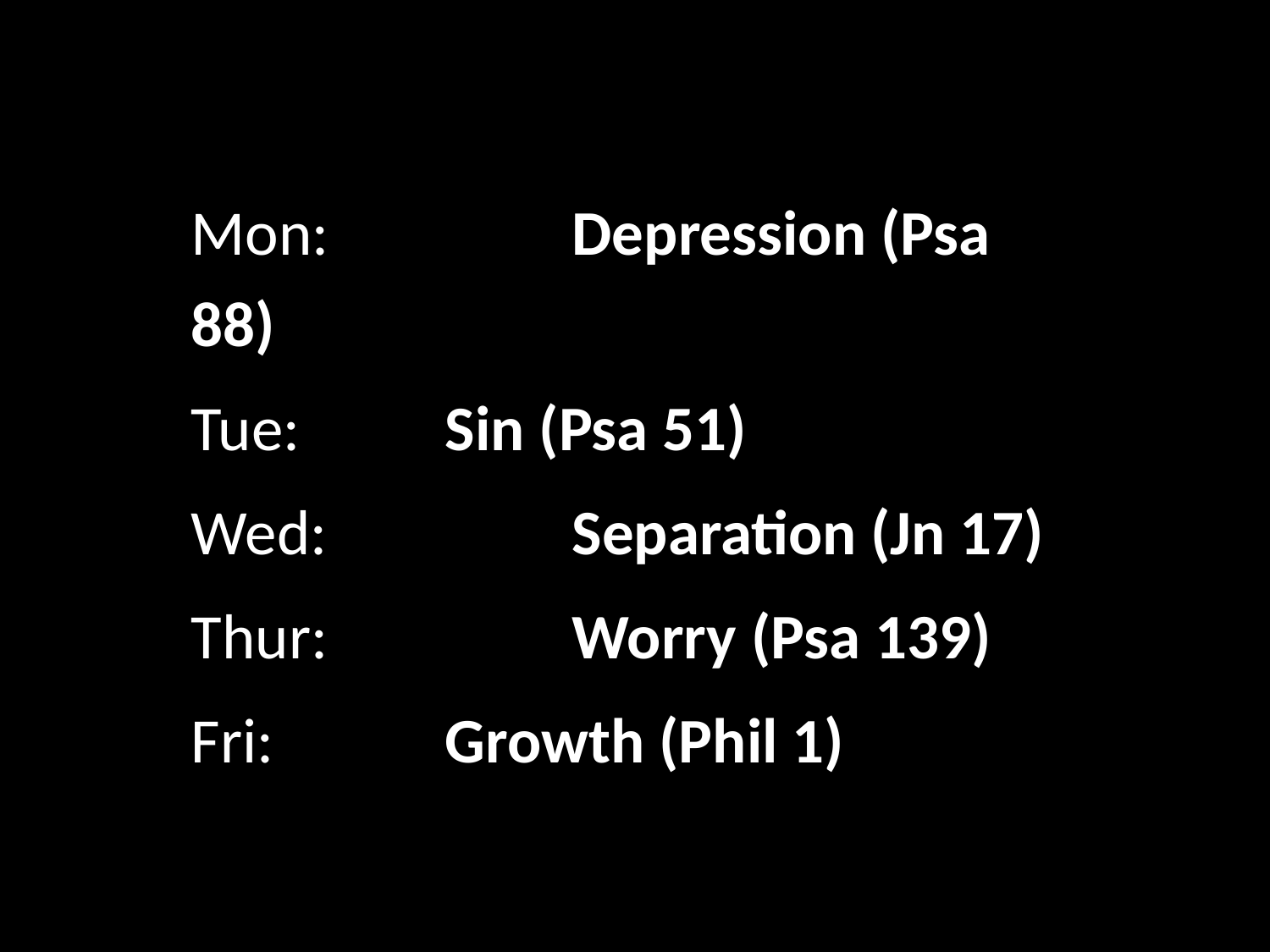

Mon: 		Depression (Psa 88)
Tue: 		Sin (Psa 51)
Wed: 		Separation (Jn 17)
Thur: 		Worry (Psa 139)
Fri: 		Growth (Phil 1)